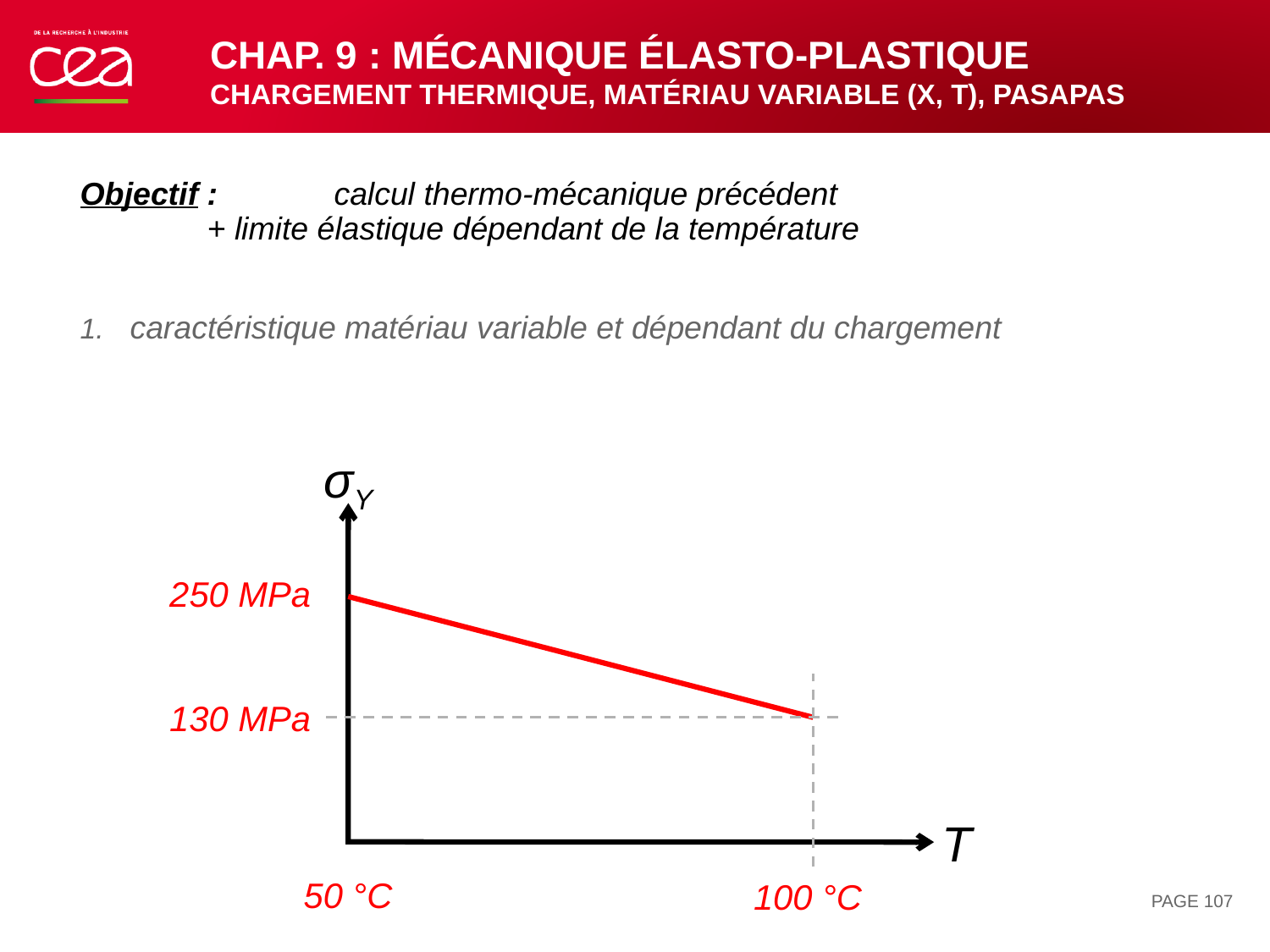

# Chap. 9 : mécanique élastO-PLASTIQUE CHARGEMENT thermique, matériau variable (X, T), pasapas
Objectif :	calcul thermo-mécanique précédent
	+ limite élastique dépendant de la température

caractéristique matériau variable et dépendant du chargement
σY
250 MPa
130 MPa
T
50 °C
100 °C
PAGE 107